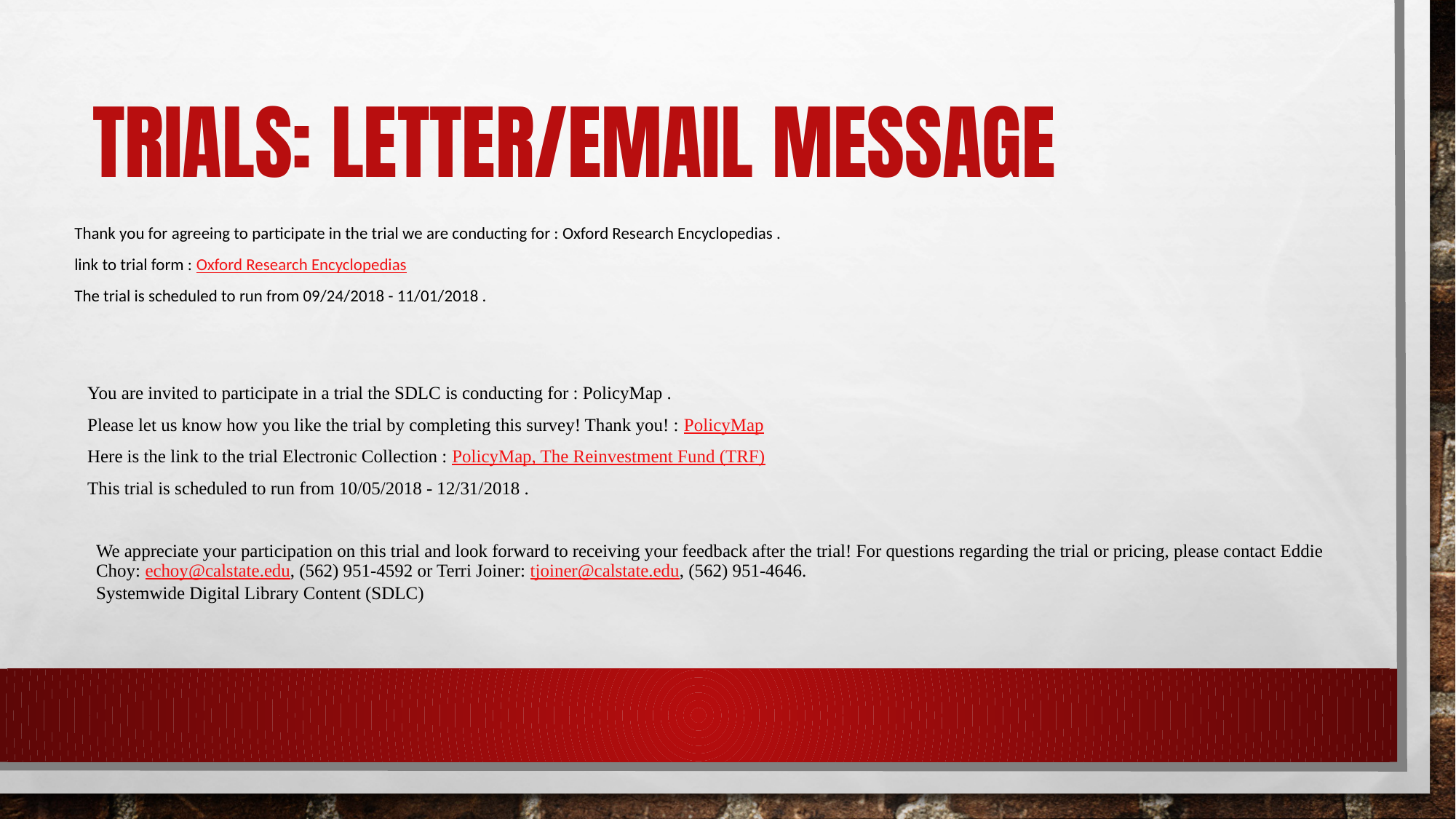

# Trials: letter/email message
| Thank you for agreeing to participate in the trial we are conducting for : Oxford Research Encyclopedias . |
| --- |
| link to trial form : Oxford Research Encyclopedias |
| The trial is scheduled to run from 09/24/2018 - 11/01/2018 . |
| You are invited to participate in a trial the SDLC is conducting for : PolicyMap . |
| --- |
| Please let us know how you like the trial by completing this survey! Thank you! : PolicyMap |
| Here is the link to the trial Electronic Collection : PolicyMap, The Reinvestment Fund (TRF) |
| This trial is scheduled to run from 10/05/2018 - 12/31/2018 . |

| We appreciate your participation on this trial and look forward to receiving your feedback after the trial! For questions regarding the trial or pricing, please contact Eddie Choy: echoy@calstate.edu, (562) 951-4592 or Terri Joiner: tjoiner@calstate.edu, (562) 951-4646. |
| --- |
| Systemwide Digital Library Content (SDLC) |